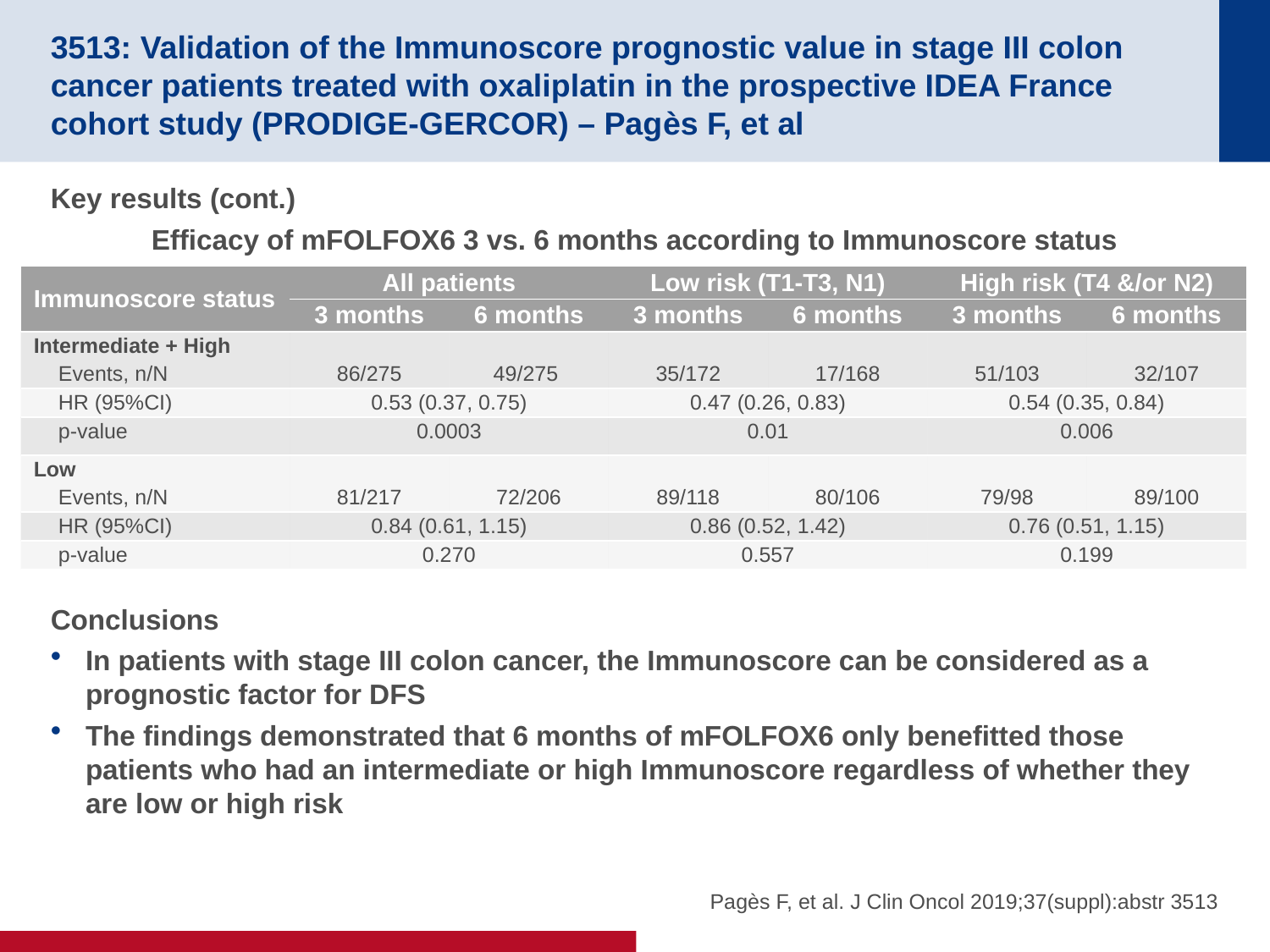

# 3513: Validation of the Immunoscore prognostic value in stage III colon cancer patients treated with oxaliplatin in the prospective IDEA France cohort study (PRODIGE-GERCOR) – Pagès F, et al
Key results (cont.)
Conclusions
In patients with stage III colon cancer, the Immunoscore can be considered as a prognostic factor for DFS
The findings demonstrated that 6 months of mFOLFOX6 only benefitted those patients who had an intermediate or high Immunoscore regardless of whether they are low or high risk
Efficacy of mFOLFOX6 3 vs. 6 months according to Immunoscore status
| Immunoscore status | All patients |  | Low risk (T1-T3, N1) |  | High risk (T4 &/or N2) |  |
| --- | --- | --- | --- | --- | --- | --- |
|  | 3 months | 6 months | 3 months | 6 months | 3 months | 6 months |
| Intermediate + High Events, n/N | 86/275 | 49/275 | 35/172 | 17/168 | 51/103 | 32/107 |
| HR (95%CI) | 0.53 (0.37, 0.75) |  | 0.47 (0.26, 0.83) |  | 0.54 (0.35, 0.84) |  |
| p-value | 0.0003 |  | 0.01 |  | 0.006 |  |
| Low Events, n/N | 81/217 | 72/206 | 89/118 | 80/106 | 79/98 | 89/100 |
| HR (95%CI) | 0.84 (0.61, 1.15) |  | 0.86 (0.52, 1.42) |  | 0.76 (0.51, 1.15) |  |
| p-value | 0.270 |  | 0.557 |  | 0.199 |  |
Pagès F, et al. J Clin Oncol 2019;37(suppl):abstr 3513